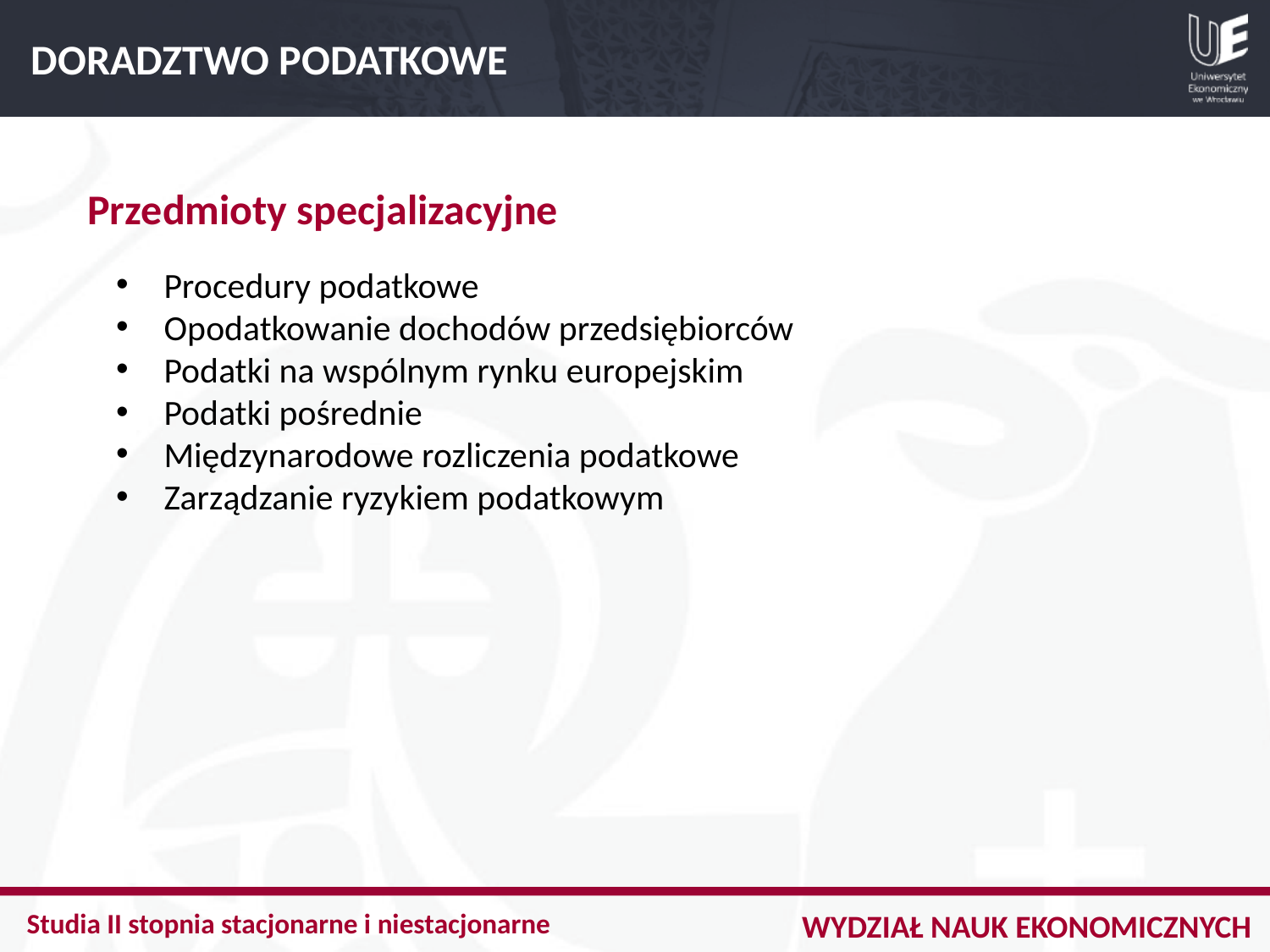

DORADZTWO PODATKOWE
Przedmioty specjalizacyjne
Procedury podatkowe
Opodatkowanie dochodów przedsiębiorców
Podatki na wspólnym rynku europejskim
Podatki pośrednie
Międzynarodowe rozliczenia podatkowe
Zarządzanie ryzykiem podatkowym